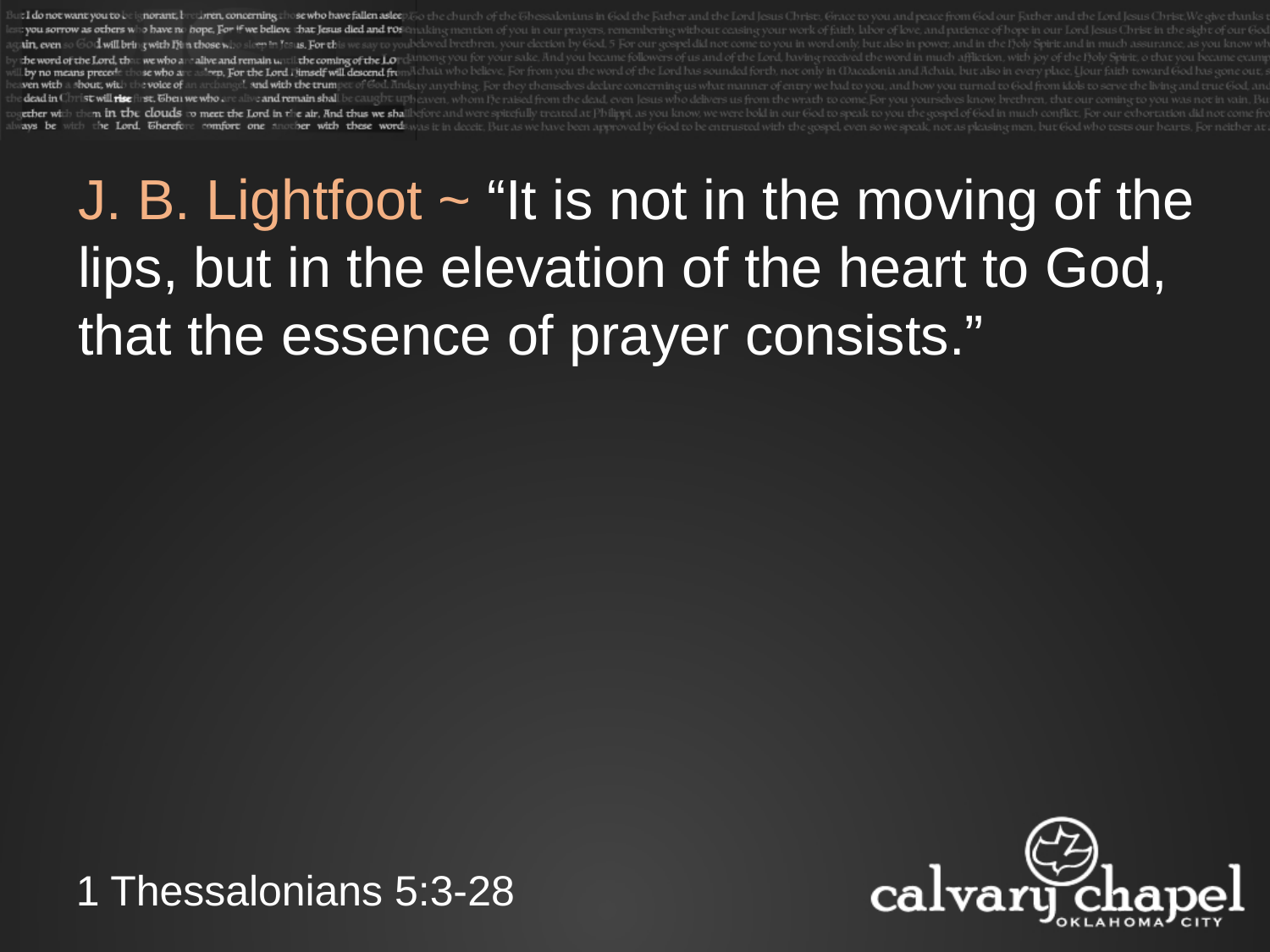

J. B. Lightfoot ~ “It is not in the moving of the lips, but in the elevation of the heart to God, that the essence of prayer consists.”
1 Thessalonians 5:3-28